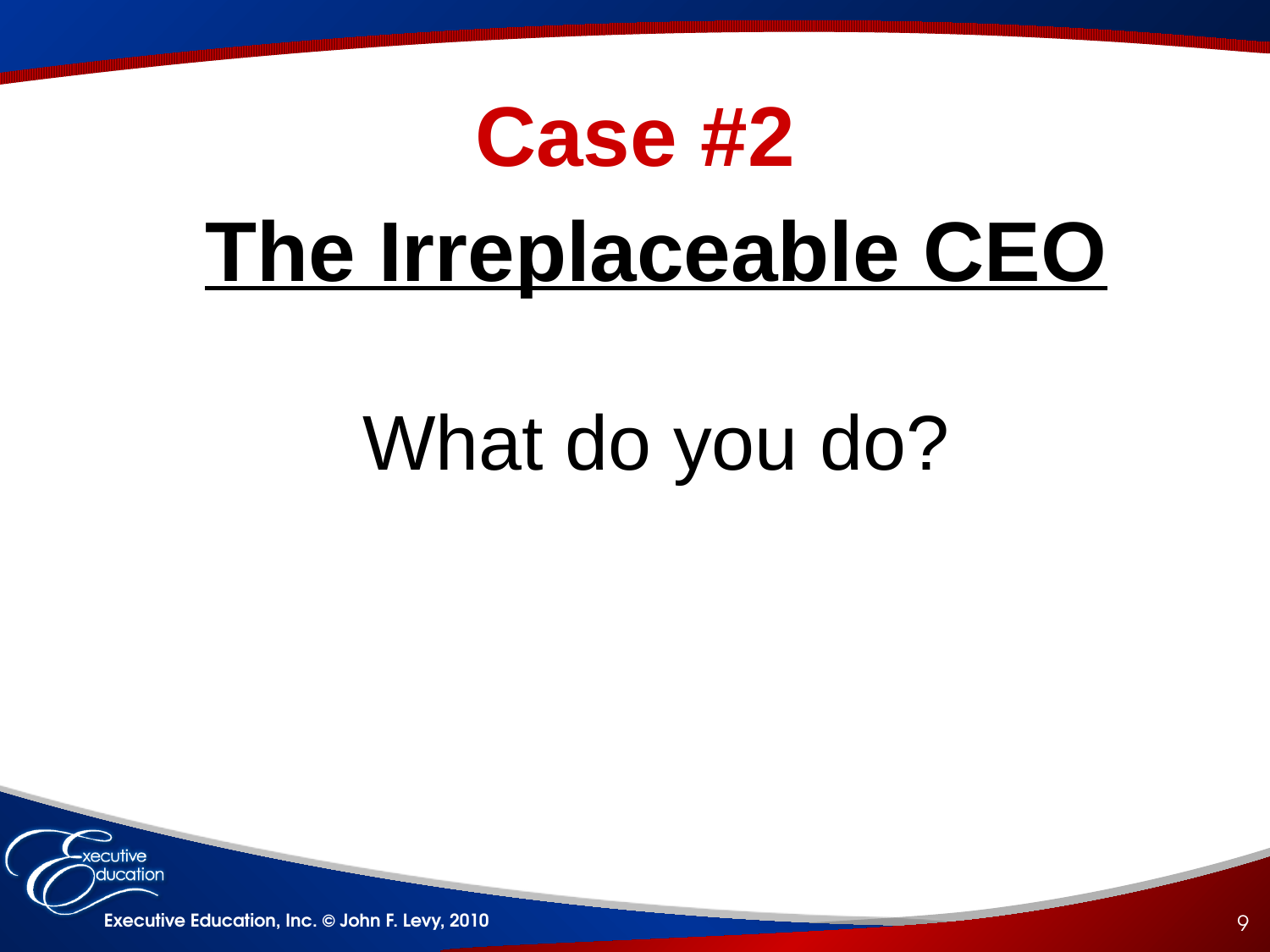

# Case #2
The Irreplaceable CEO

What do you do?
Executive Education, Inc. © John F. Levy, 2010
9